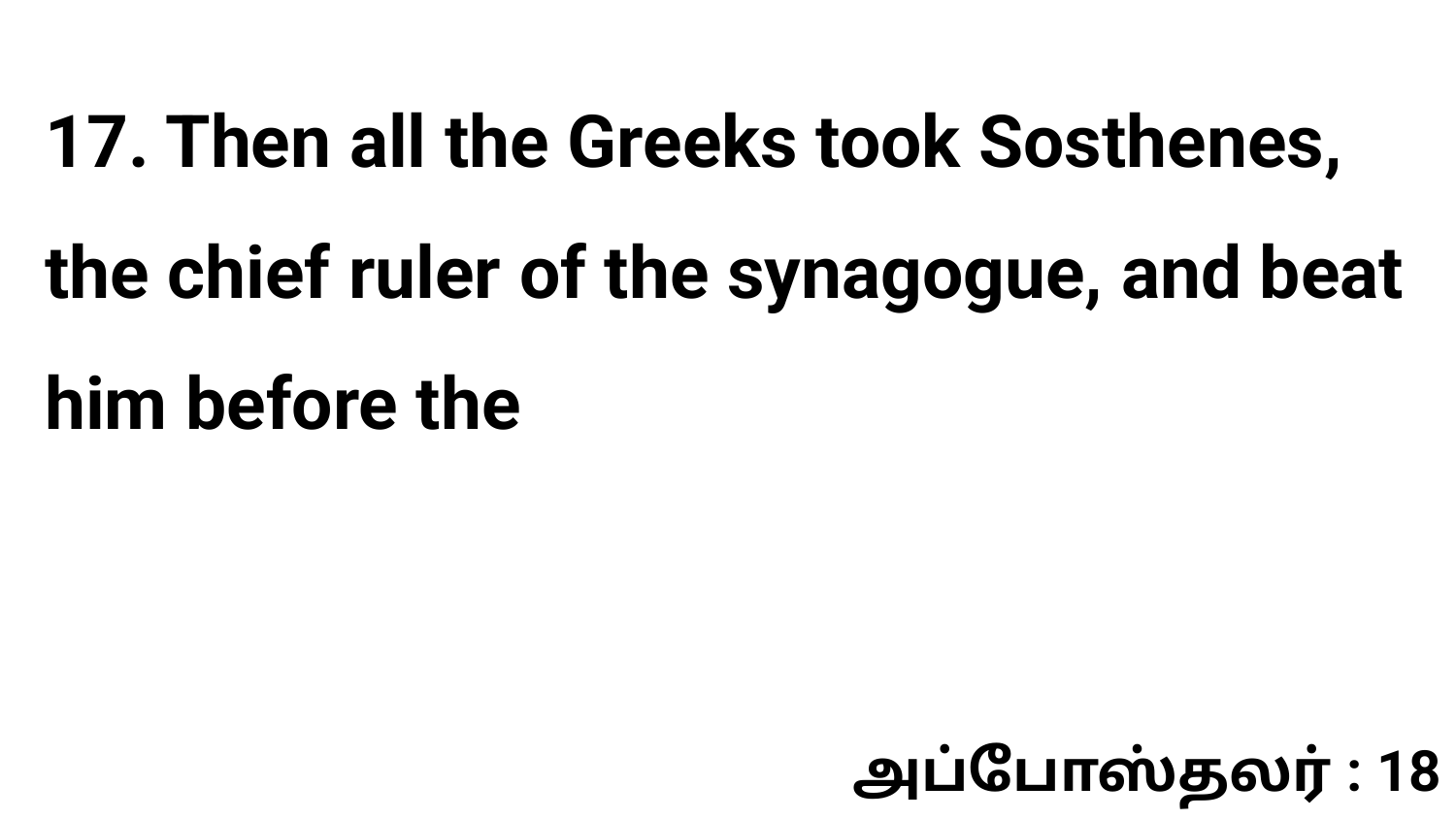

17. Then all the Greeks took Sosthenes, the chief ruler of the synagogue, and beat him before the
அப்போஸ்தலர் : 18